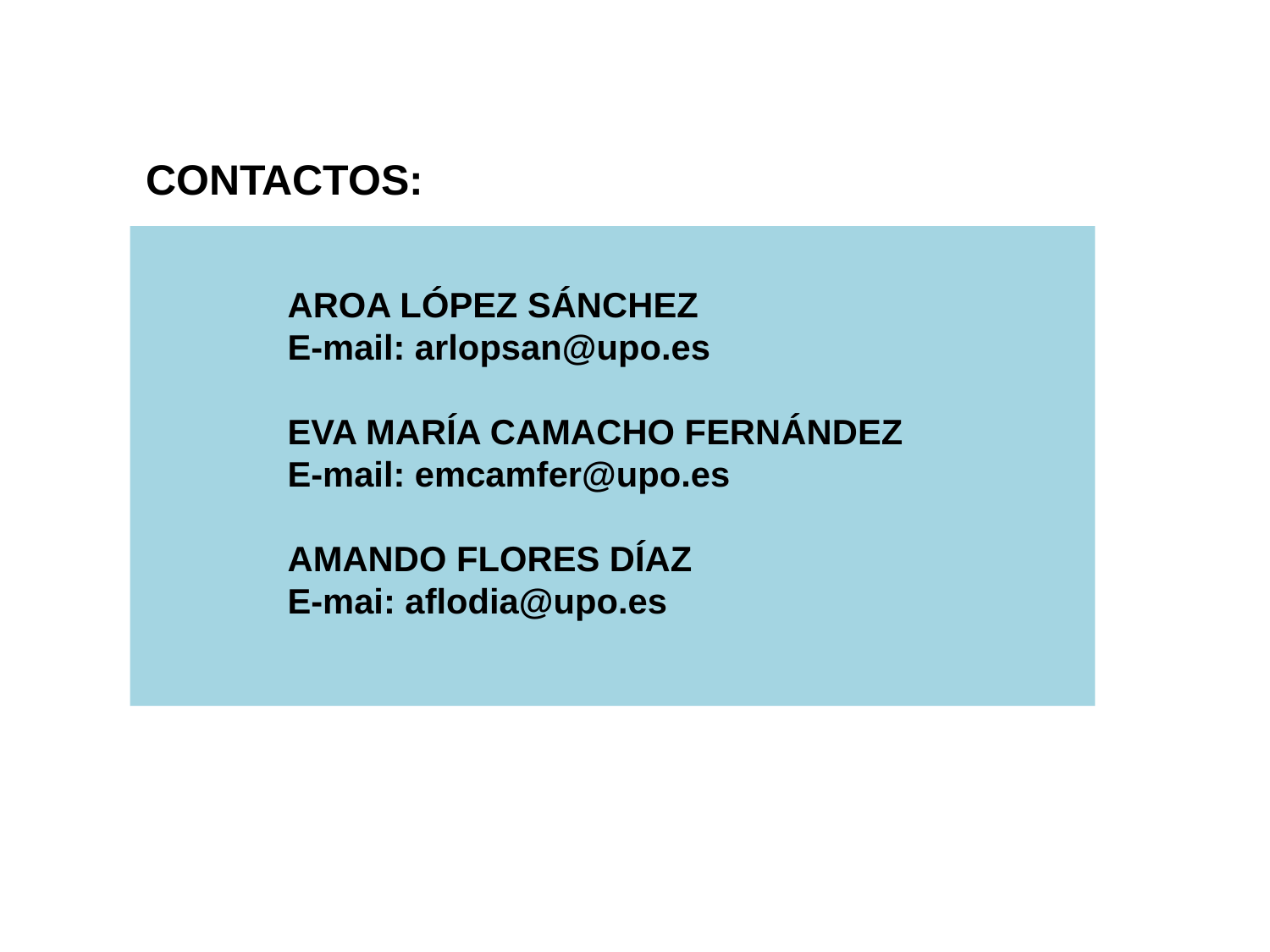

CONTACTOS:

AROA LÓPEZ SÁNCHEZ
E-mail: arlopsan@upo.es

EVA MARÍA CAMACHO FERNÁNDEZ
E-mail: emcamfer@upo.es

AMANDO FLORES DÍAZ
E-mai: aflodia@upo.es